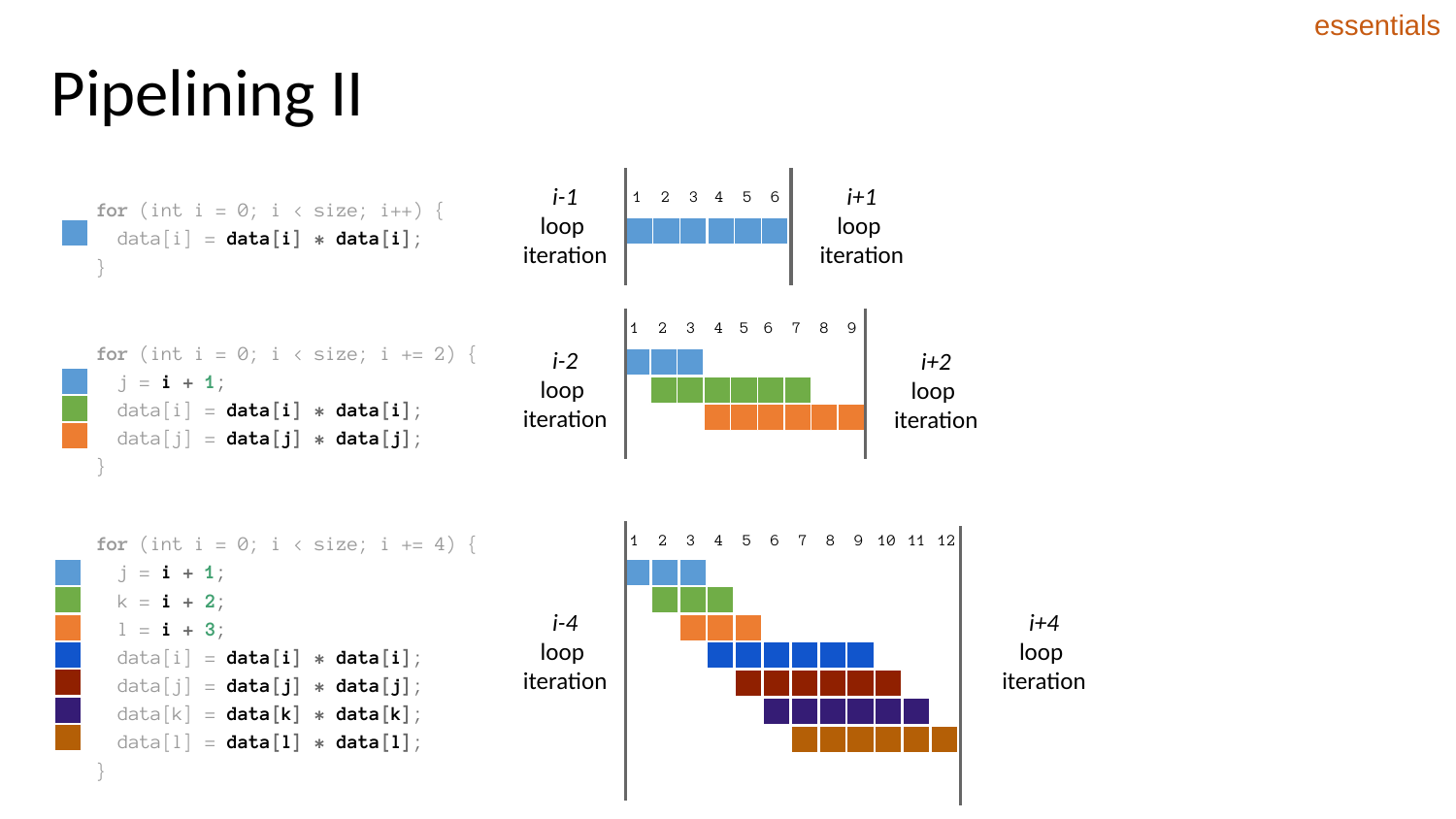

# Pipelining II
essentials
i-1
loop
iteration
i+1
loop
iteration
for (int i = 0; i < size; i++) {
  data[i] = data[i] * data[i];
}
1
2
3
4
5
6

1
2
3
4
5
6
7
8
9
for (int i = 0; i < size; i += 2) {
  j = i + 1;
  data[i] = data[i] * data[i];
  data[j] = data[j] * data[j];
}
i-2
loop
iteration
i+2
loop
iteration

for (int i = 0; i < size; i += 4) {
  j = i + 1;
  k = i + 2;
  l = i + 3;
  data[i] = data[i] * data[i];
  data[j] = data[j] * data[j];
  data[k] = data[k] * data[k];
  data[l] = data[l] * data[l];
}
1
2
3
4
5
6
7
8
9
10
11
12

i-4
loop
iteration
i+4
loop
iteration